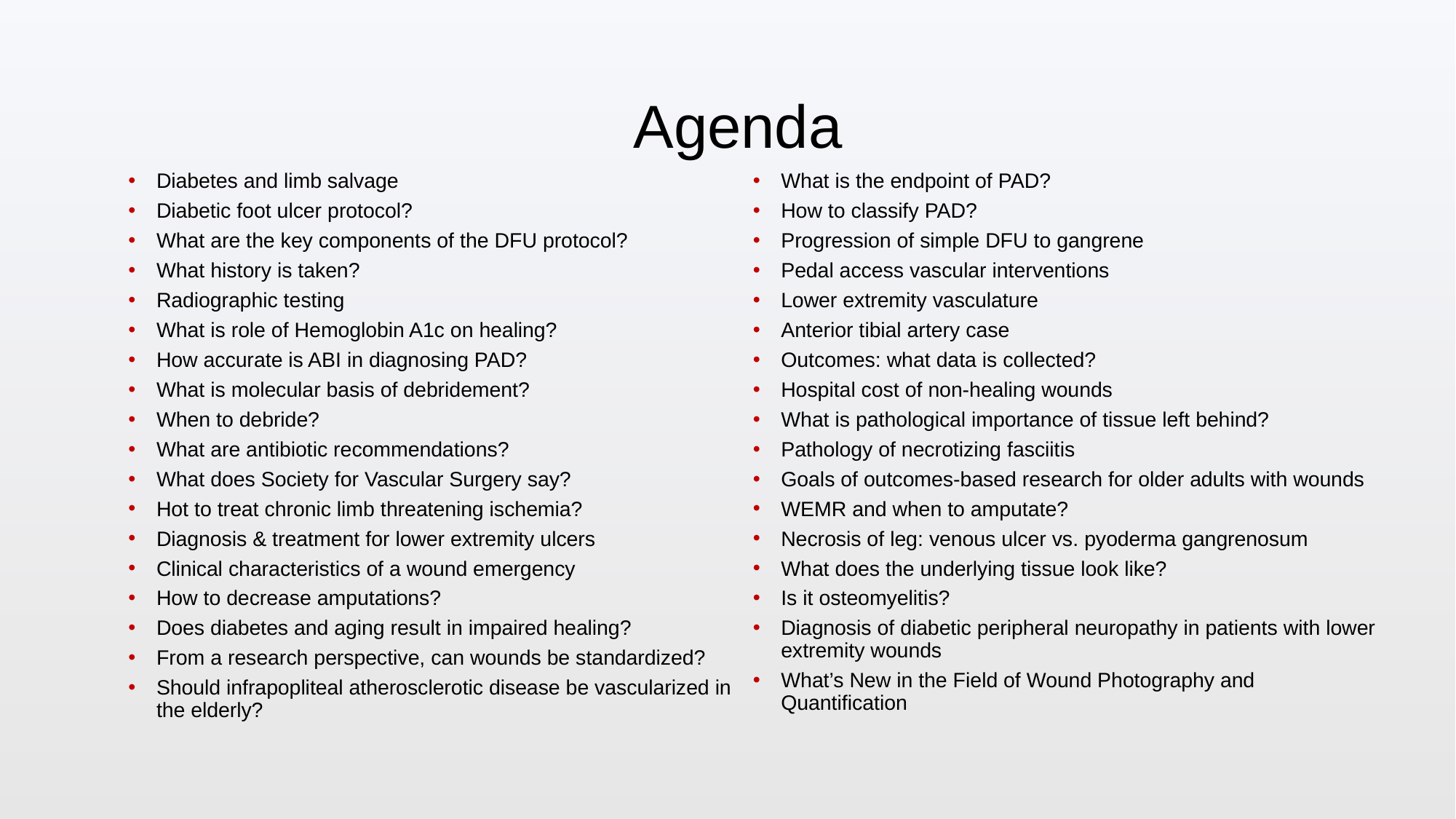

# Agenda
Diabetes and limb salvage
Diabetic foot ulcer protocol?
What are the key components of the DFU protocol?
What history is taken?
Radiographic testing
What is role of Hemoglobin A1c on healing?
How accurate is ABI in diagnosing PAD?
What is molecular basis of debridement?
When to debride?
What are antibiotic recommendations?
What does Society for Vascular Surgery say?
Hot to treat chronic limb threatening ischemia?
Diagnosis & treatment for lower extremity ulcers
Clinical characteristics of a wound emergency
How to decrease amputations?
Does diabetes and aging result in impaired healing?
From a research perspective, can wounds be standardized?
Should infrapopliteal atherosclerotic disease be vascularized in the elderly?
What is the endpoint of PAD?
How to classify PAD?
Progression of simple DFU to gangrene
Pedal access vascular interventions
Lower extremity vasculature
Anterior tibial artery case
Outcomes: what data is collected?
Hospital cost of non-healing wounds
What is pathological importance of tissue left behind?
Pathology of necrotizing fasciitis
Goals of outcomes-based research for older adults with wounds
WEMR and when to amputate?
Necrosis of leg: venous ulcer vs. pyoderma gangrenosum
What does the underlying tissue look like?
Is it osteomyelitis?
Diagnosis of diabetic peripheral neuropathy in patients with lower extremity wounds
What’s New in the Field of Wound Photography and Quantification